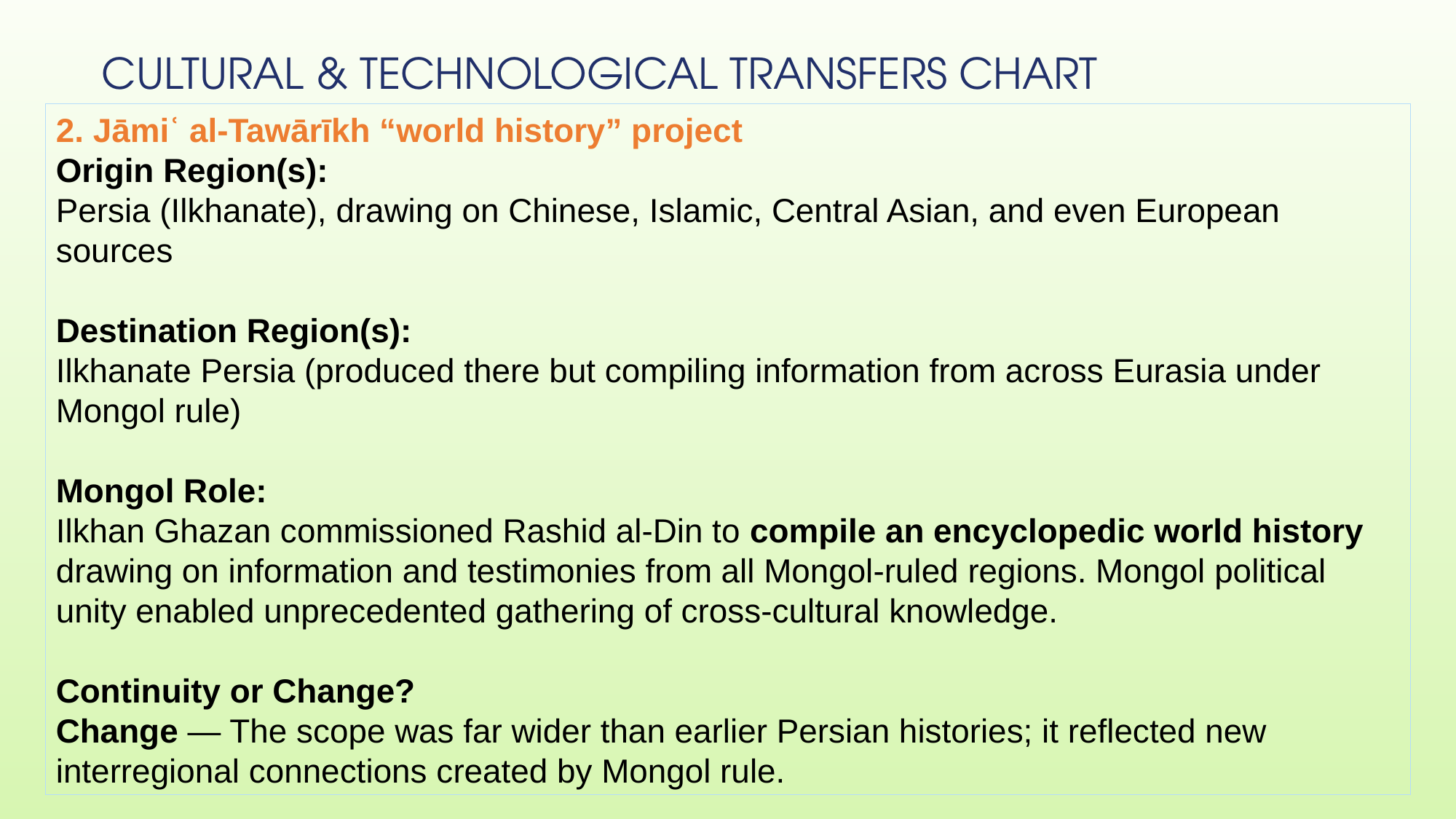

# Cultural & Technological Transfers Chart
2. Jāmiʿ al-Tawārīkh “world history” project
Origin Region(s):
Persia (Ilkhanate), drawing on Chinese, Islamic, Central Asian, and even European sources

Destination Region(s):
Ilkhanate Persia (produced there but compiling information from across Eurasia under Mongol rule)

Mongol Role:
Ilkhan Ghazan commissioned Rashid al-Din to compile an encyclopedic world history drawing on information and testimonies from all Mongol-ruled regions. Mongol political unity enabled unprecedented gathering of cross-cultural knowledge.

Continuity or Change?
Change — The scope was far wider than earlier Persian histories; it reflected new interregional connections created by Mongol rule.